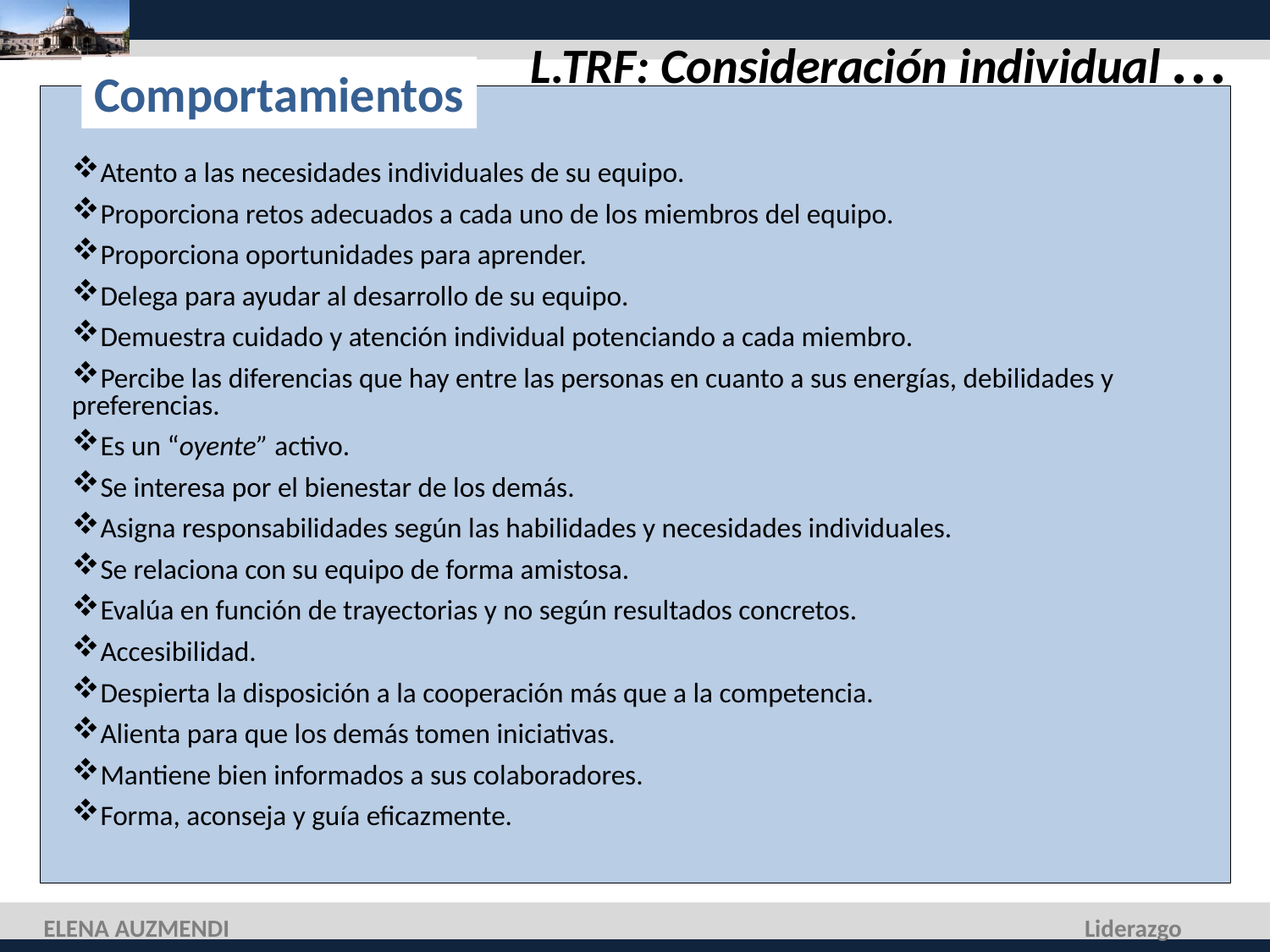

L.TRF: Consideración individual …
Comportamientos

Atento a las necesidades individuales de su equipo.
Proporciona retos adecuados a cada uno de los miembros del equipo.
Proporciona oportunidades para aprender.
Delega para ayudar al desarrollo de su equipo.
Demuestra cuidado y atención individual potenciando a cada miembro.
Percibe las diferencias que hay entre las personas en cuanto a sus energías, debilidades y preferencias.
Es un “oyente” activo.
Se interesa por el bienestar de los demás.
Asigna responsabilidades según las habilidades y necesidades individuales.
Se relaciona con su equipo de forma amistosa.
Evalúa en función de trayectorias y no según resultados concretos.
Accesibilidad.
Despierta la disposición a la cooperación más que a la competencia.
Alienta para que los demás tomen iniciativas.
Mantiene bien informados a sus colaboradores.
Forma, aconseja y guía eficazmente.
ELENA AUZMENDI
Liderazgo